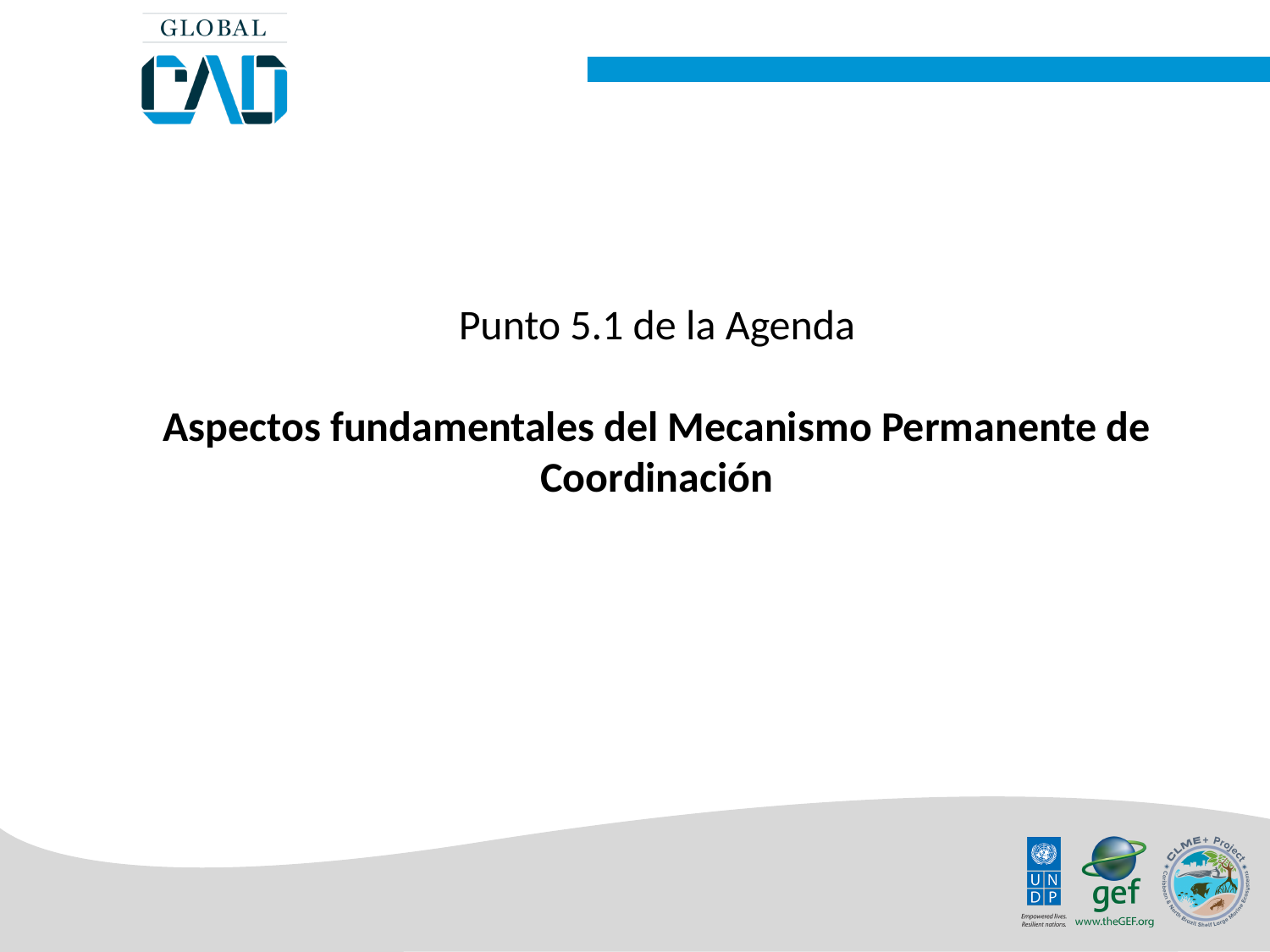

Punto 5.1 de la Agenda

Aspectos fundamentales del Mecanismo Permanente de Coordinación